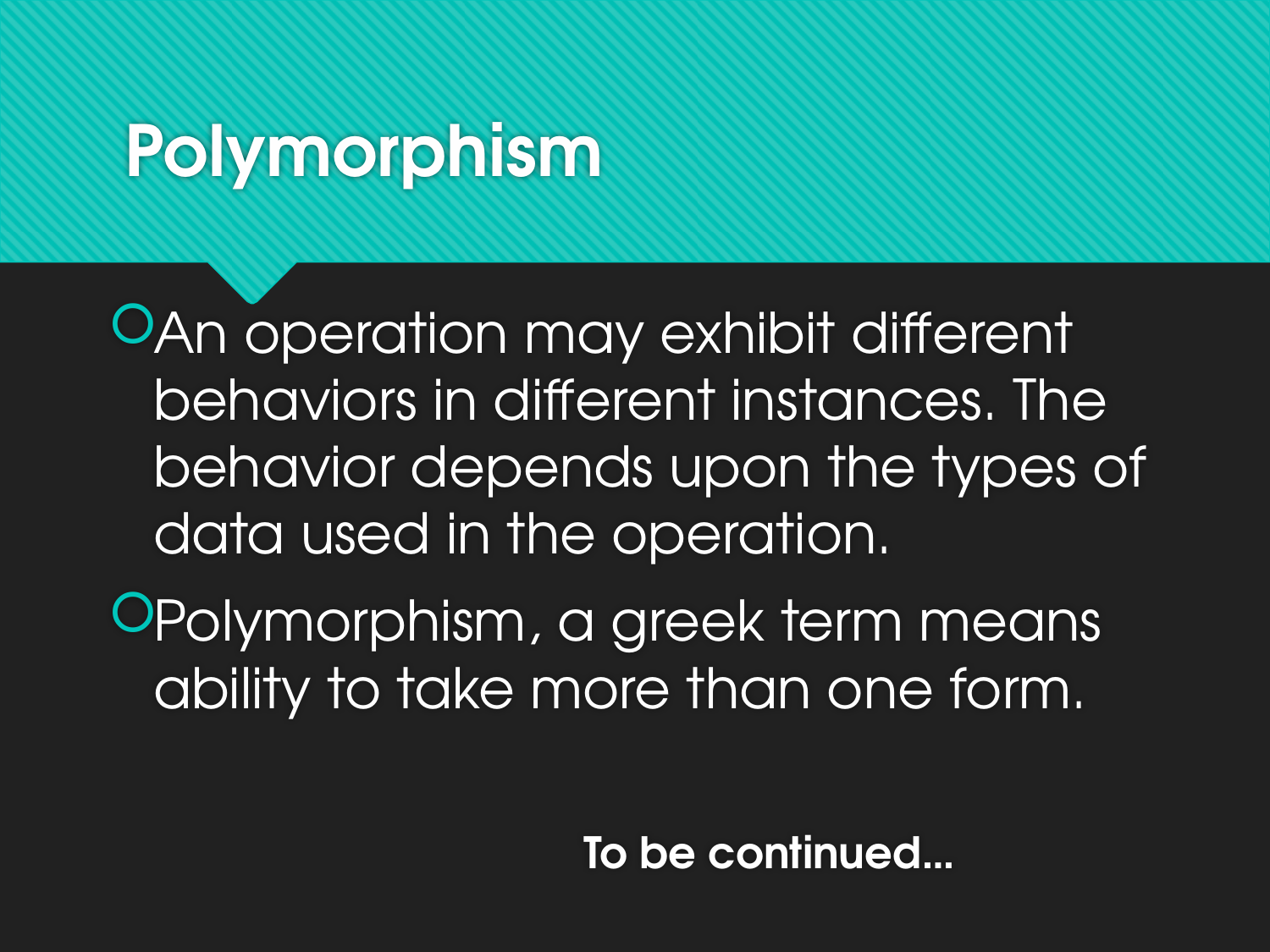

# Polymorphism
An operation may exhibit different behaviors in different instances. The behavior depends upon the types of data used in the operation.
Polymorphism, a greek term means ability to take more than one form.

		To be continued…